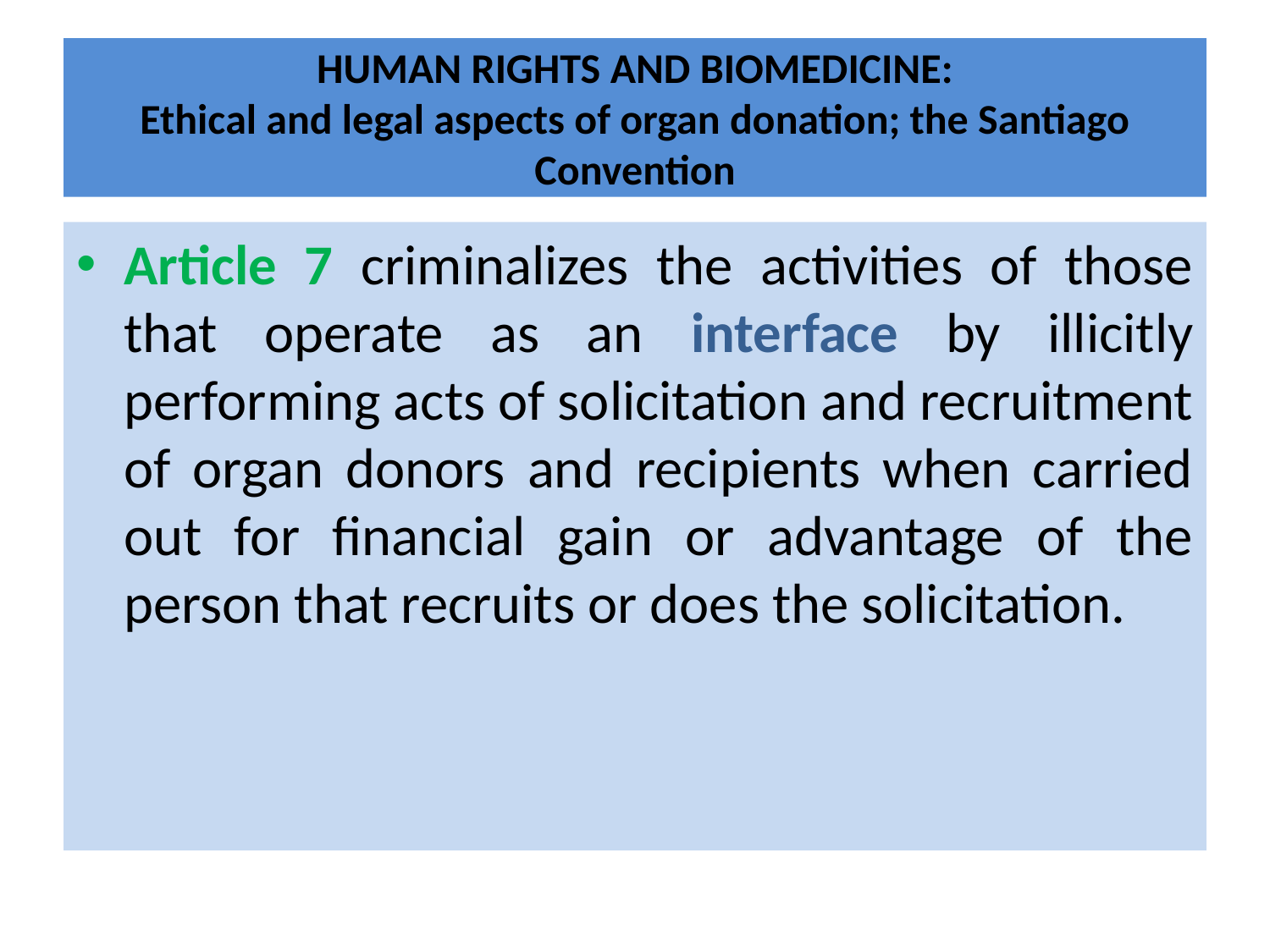

# HUMAN RIGHTS AND BIOMEDICINE: Ethical and legal aspects of organ donation; the Santiago Convention
Article 7 criminalizes the activities of those that operate as an interface by illicitly performing acts of solicitation and recruitment of organ donors and recipients when carried out for financial gain or advantage of the person that recruits or does the solicitation.